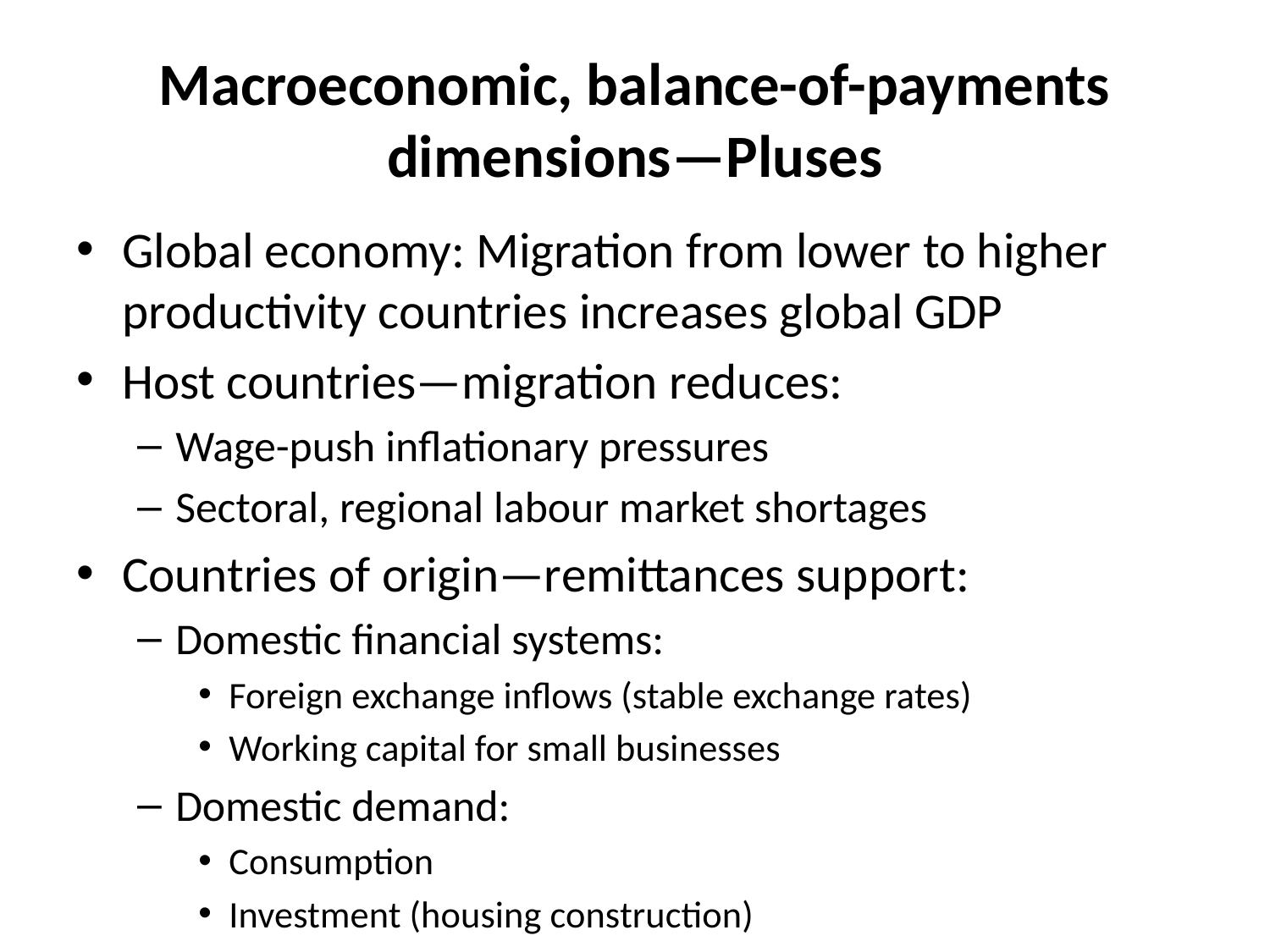

# Macroeconomic, balance-of-payments dimensions—Pluses
Global economy: Migration from lower to higher productivity countries increases global GDP
Host countries—migration reduces:
Wage-push inflationary pressures
Sectoral, regional labour market shortages
Countries of origin—remittances support:
Domestic financial systems:
Foreign exchange inflows (stable exchange rates)
Working capital for small businesses
Domestic demand:
Consumption
Investment (housing construction)